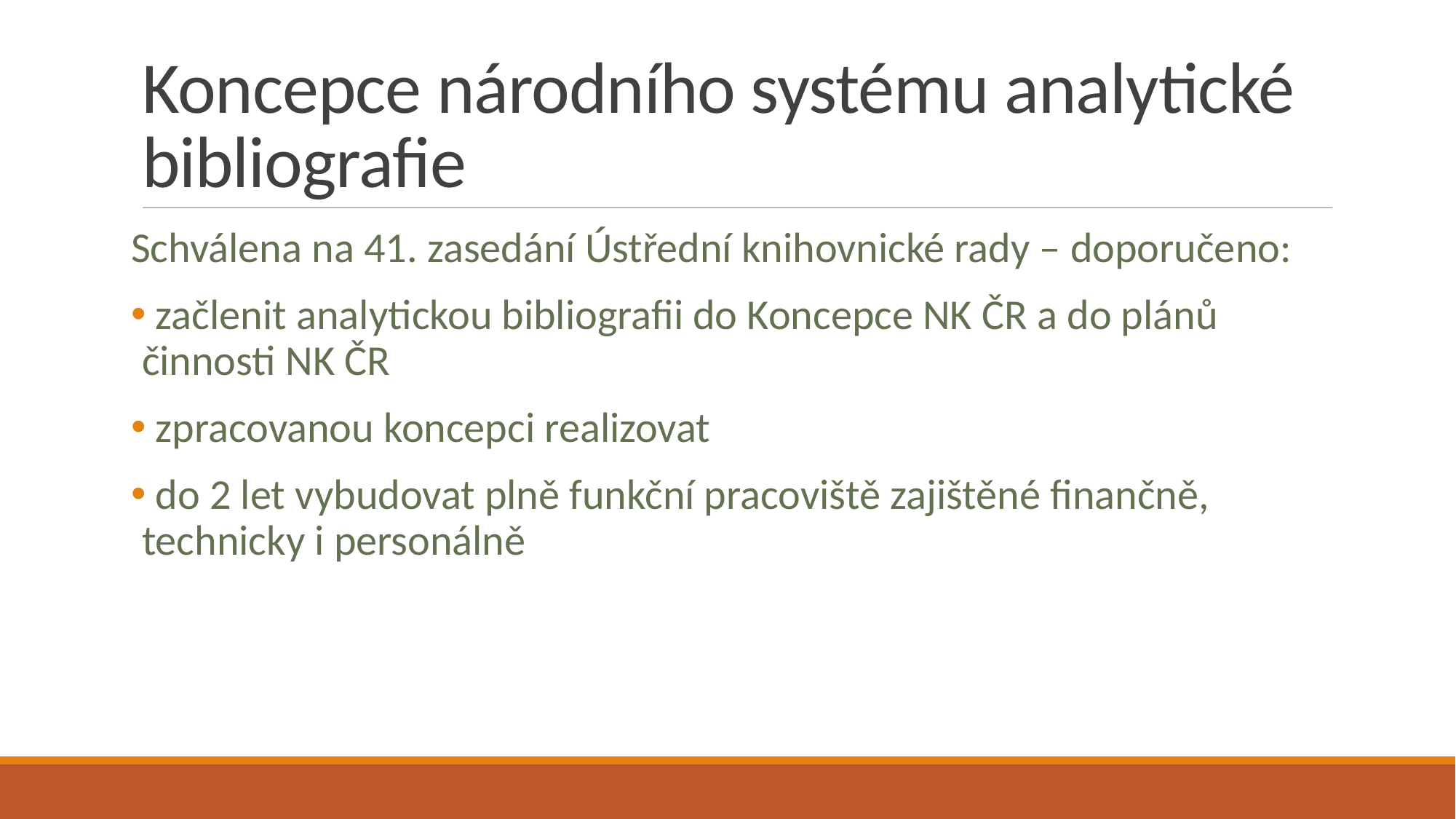

# Koncepce národního systému analytické bibliografie
Schválena na 41. zasedání Ústřední knihovnické rady – doporučeno:
 začlenit analytickou bibliografii do Koncepce NK ČR a do plánů činnosti NK ČR
 zpracovanou koncepci realizovat
 do 2 let vybudovat plně funkční pracoviště zajištěné finančně, technicky i personálně